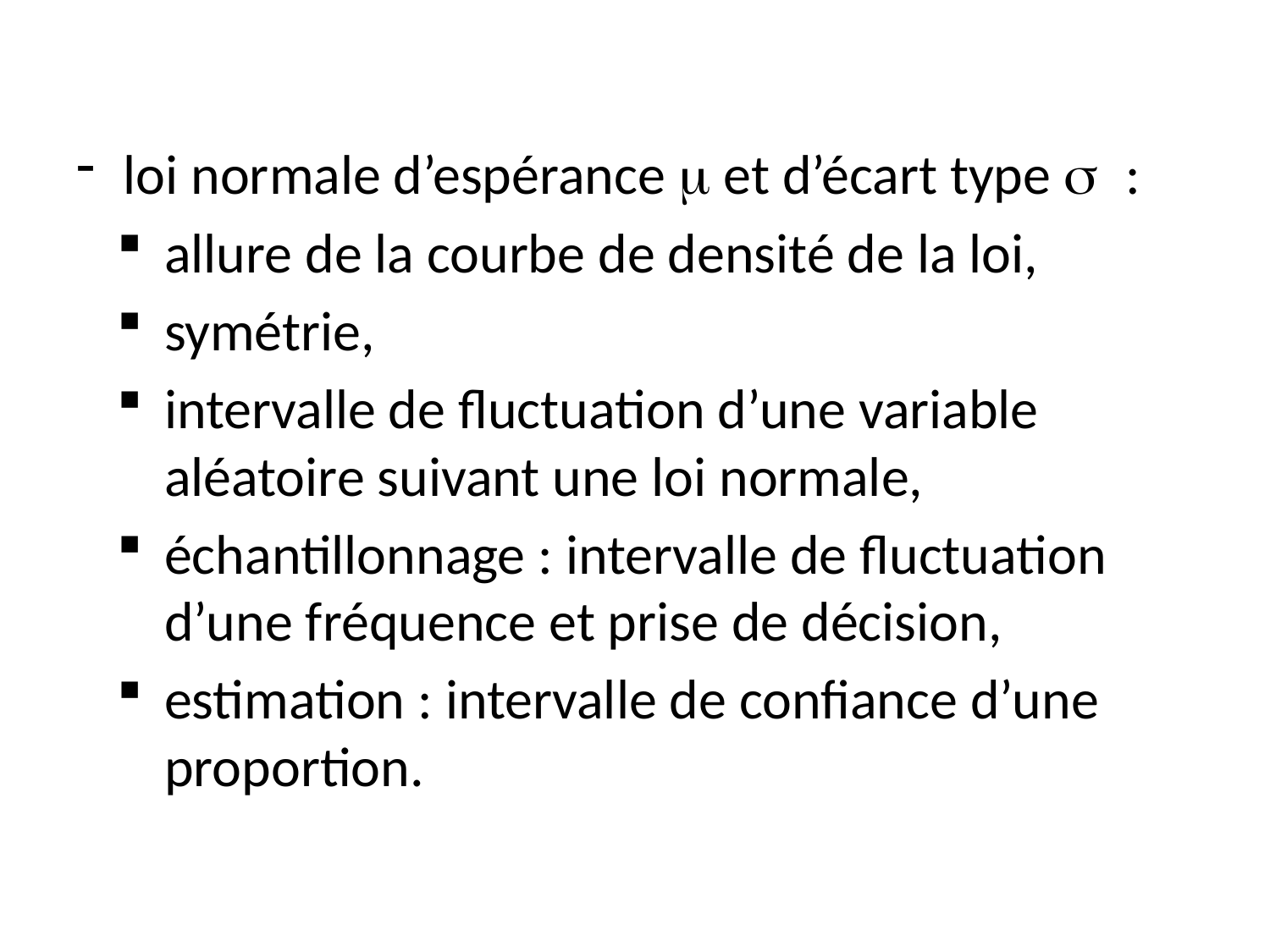

loi normale d’espérance μ et d’écart type σ :
allure de la courbe de densité de la loi,
symétrie,
intervalle de fluctuation d’une variable aléatoire suivant une loi normale,
échantillonnage : intervalle de fluctuation d’une fréquence et prise de décision,
estimation : intervalle de confiance d’une proportion.